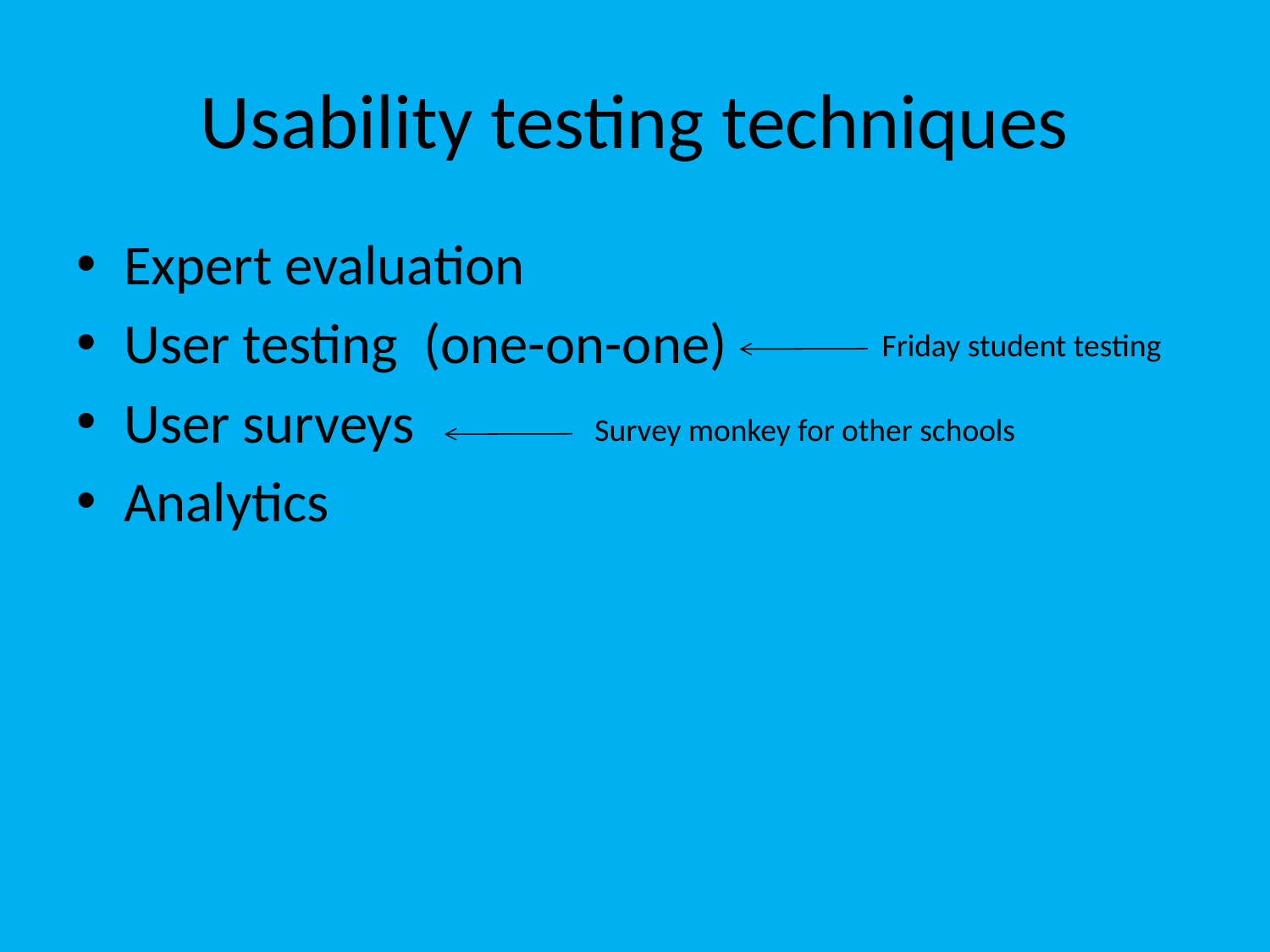

# Usability testing techniques
Expert evaluation
User testing  (one-on-one)
User surveys
Analytics
Friday student testing
 Survey monkey for other schools